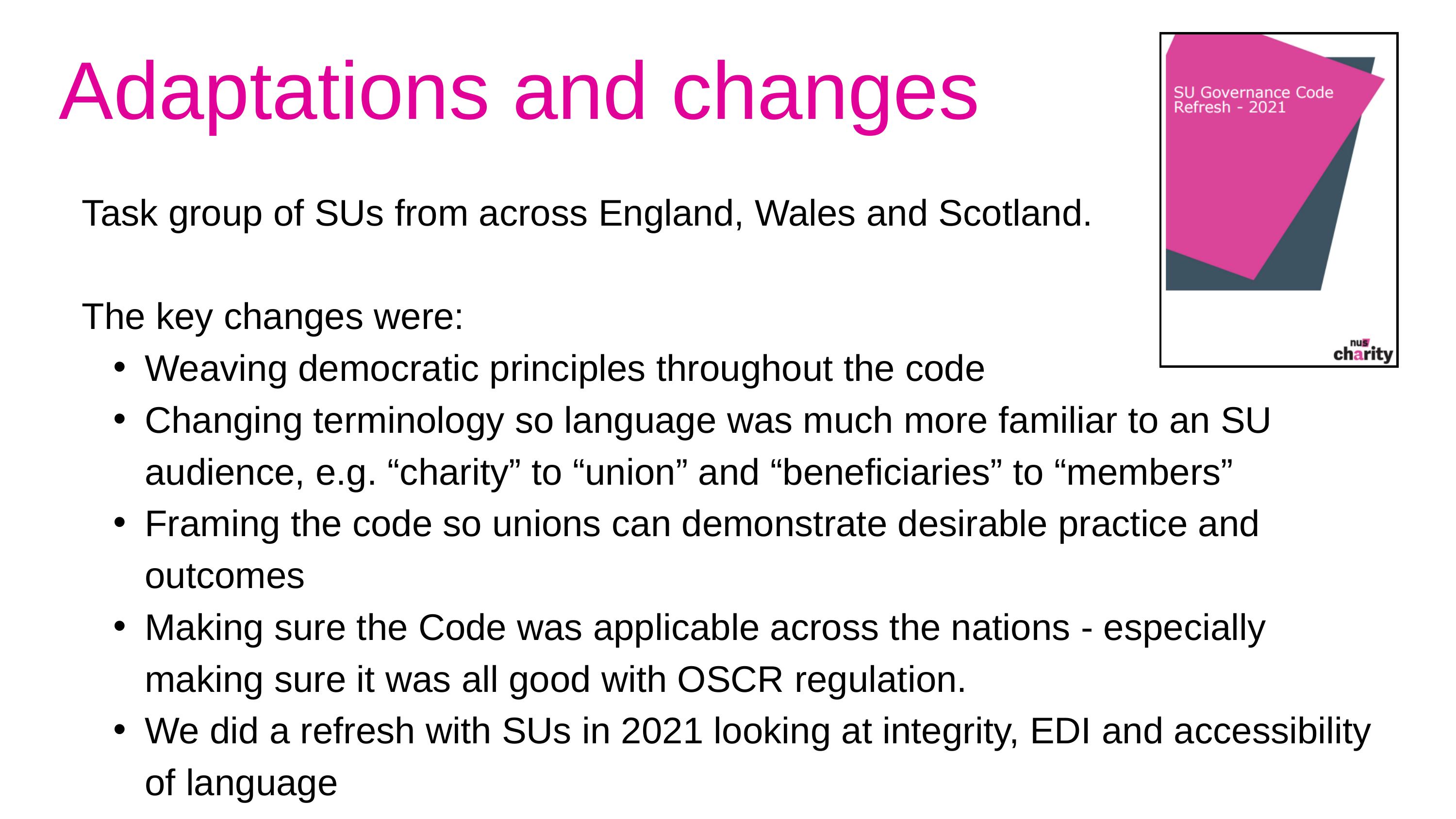

Adaptations and changes

Task group of SUs from across England, Wales and Scotland.

The key changes were:
Weaving democratic principles throughout the code
Changing terminology so language was much more familiar to an SU audience, e.g. “charity” to “union” and “beneficiaries” to “members”
Framing the code so unions can demonstrate desirable practice and outcomes
Making sure the Code was applicable across the nations - especially making sure it was all good with OSCR regulation.
We did a refresh with SUs in 2021 looking at integrity, EDI and accessibility of language